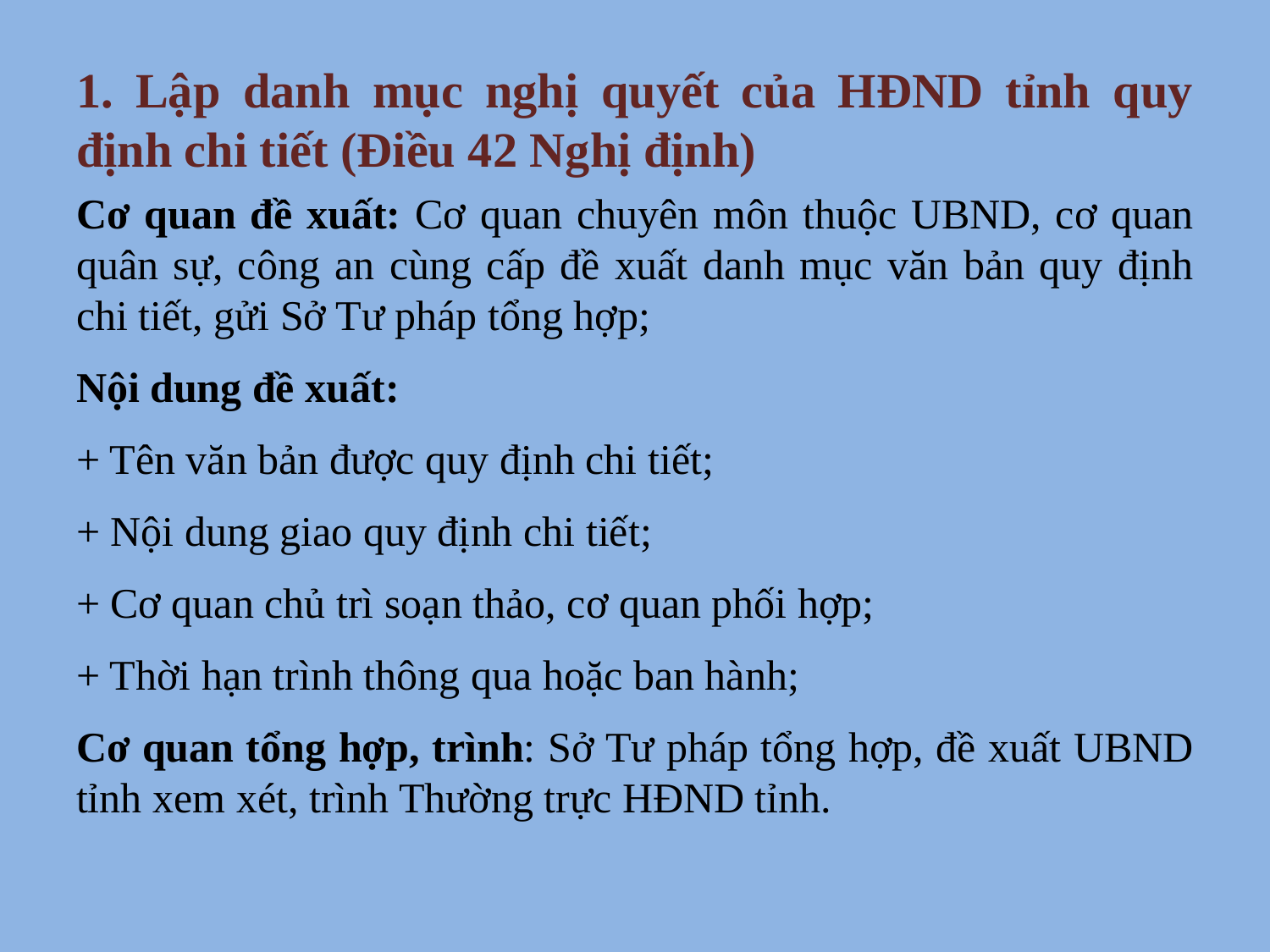

# 1. Lập danh mục nghị quyết của HĐND tỉnh quy định chi tiết (Điều 42 Nghị định)
Cơ quan đề xuất: Cơ quan chuyên môn thuộc UBND, cơ quan quân sự, công an cùng cấp đề xuất danh mục văn bản quy định chi tiết, gửi Sở Tư pháp tổng hợp;
Nội dung đề xuất:
+ Tên văn bản được quy định chi tiết;
+ Nội dung giao quy định chi tiết;
+ Cơ quan chủ trì soạn thảo, cơ quan phối hợp;
+ Thời hạn trình thông qua hoặc ban hành;
Cơ quan tổng hợp, trình: Sở Tư pháp tổng hợp, đề xuất UBND tỉnh xem xét, trình Thường trực HĐND tỉnh.